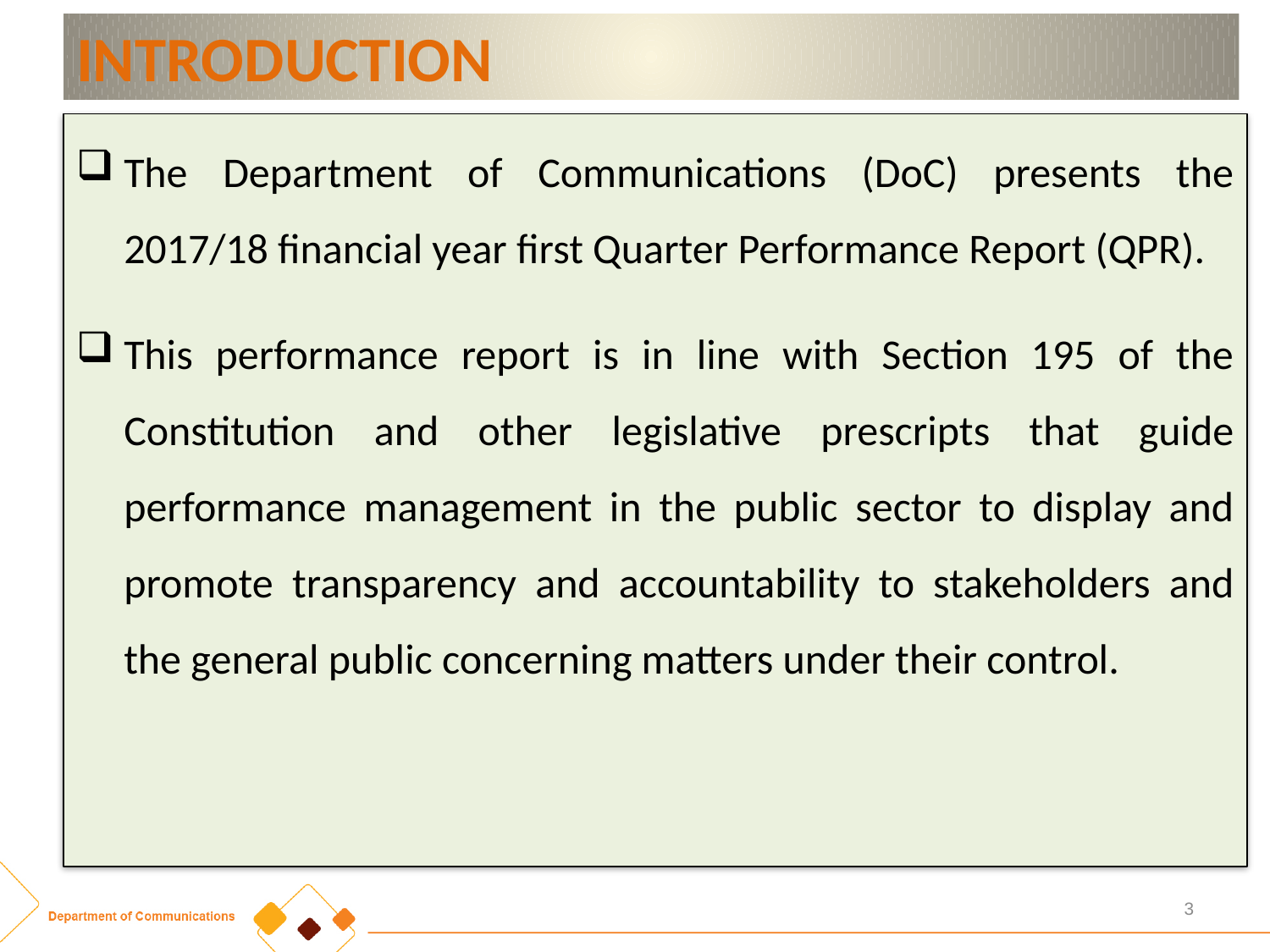

# INTRODUCTION
The Department of Communications (DoC) presents the 2017/18 financial year first Quarter Performance Report (QPR).
This performance report is in line with Section 195 of the Constitution and other legislative prescripts that guide performance management in the public sector to display and promote transparency and accountability to stakeholders and the general public concerning matters under their control.
3